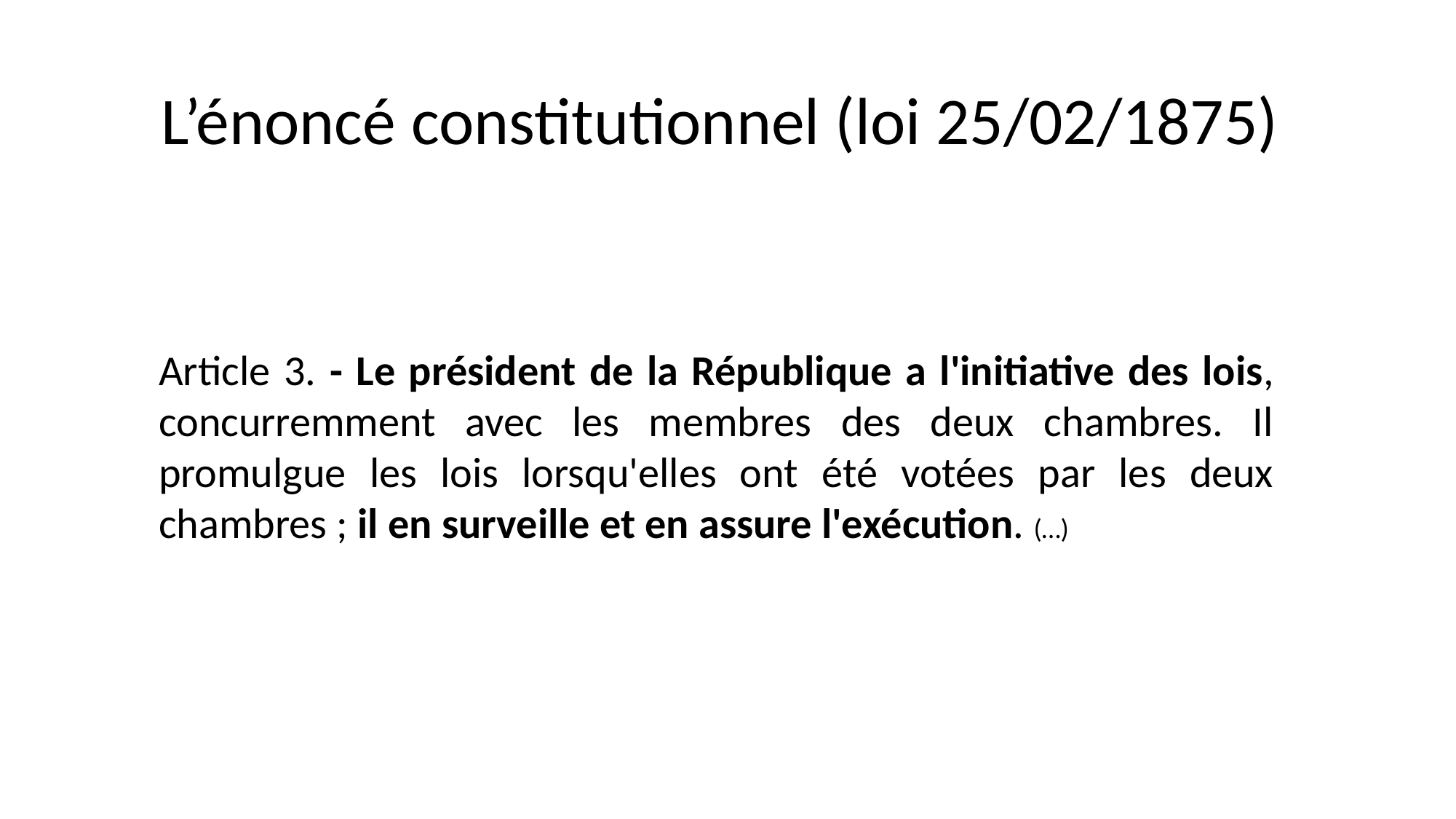

# L’énoncé constitutionnel (loi 25/02/1875)
Article 3. - Le président de la République a l'initiative des lois, concurremment avec les membres des deux chambres. Il promulgue les lois lorsqu'elles ont été votées par les deux chambres ; il en surveille et en assure l'exécution. (…)